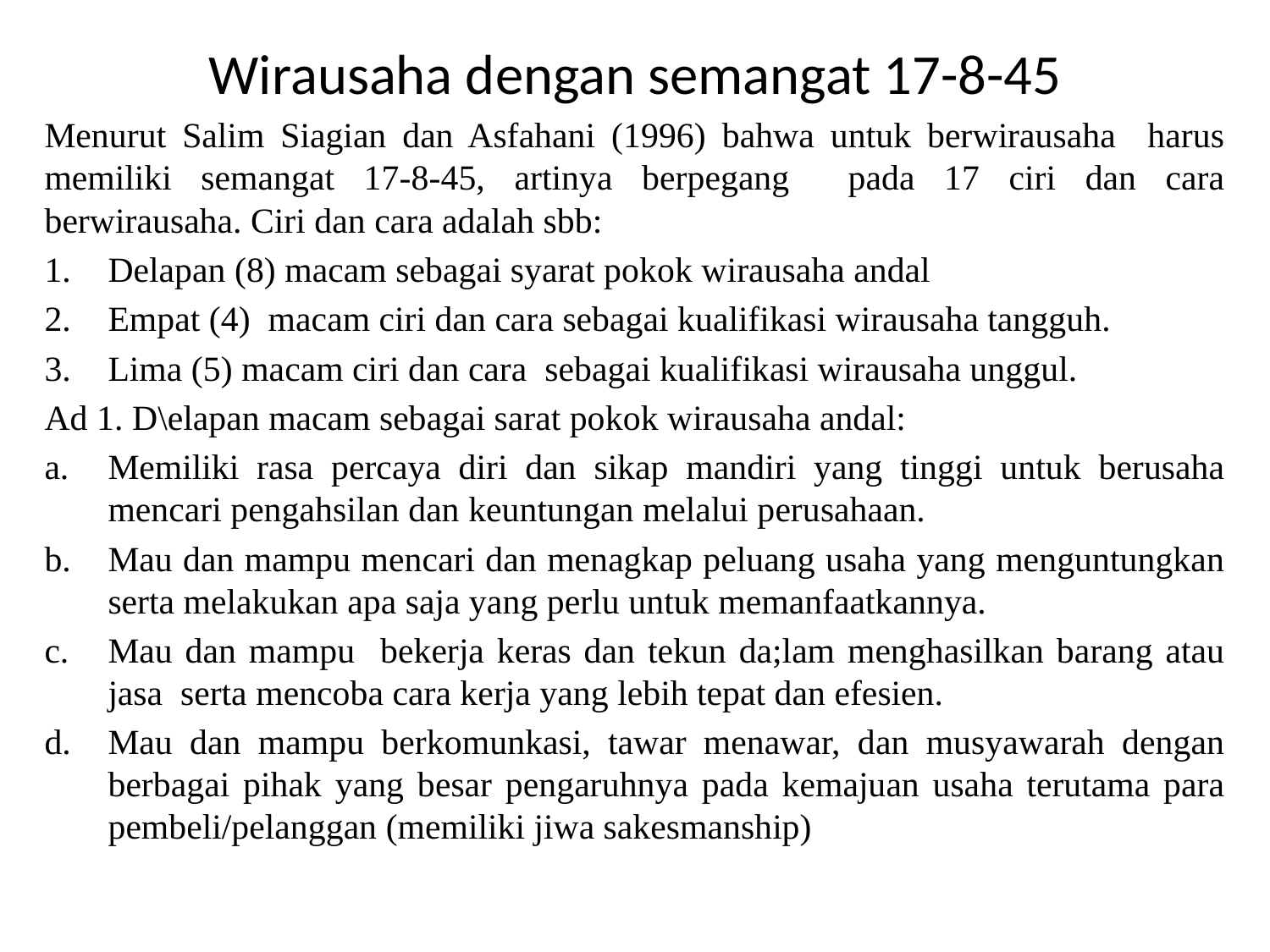

Wirausaha dengan semangat 17-8-45
Menurut Salim Siagian dan Asfahani (1996) bahwa untuk berwirausaha  harus memiliki semangat 17-8-45, artinya berpegang  pada 17 ciri dan cara berwirausaha. Ciri dan cara adalah sbb:
Delapan (8) macam sebagai syarat pokok wirausaha andal
Empat (4)  macam ciri dan cara sebagai kualifikasi wirausaha tangguh.
Lima (5) macam ciri dan cara  sebagai kualifikasi wirausaha unggul.
Ad 1. D\elapan macam sebagai sarat pokok wirausaha andal:
Memiliki rasa percaya diri dan sikap mandiri yang tinggi untuk berusaha mencari pengahsilan dan keuntungan melalui perusahaan.
Mau dan mampu mencari dan menagkap peluang usaha yang menguntungkan serta melakukan apa saja yang perlu untuk memanfaatkannya.
Mau dan mampu  bekerja keras dan tekun da;lam menghasilkan barang atau jasa  serta mencoba cara kerja yang lebih tepat dan efesien.
Mau dan mampu berkomunkasi, tawar menawar, dan musyawarah dengan berbagai pihak yang besar pengaruhnya pada kemajuan usaha terutama para pembeli/pelanggan (memiliki jiwa sakesmanship)